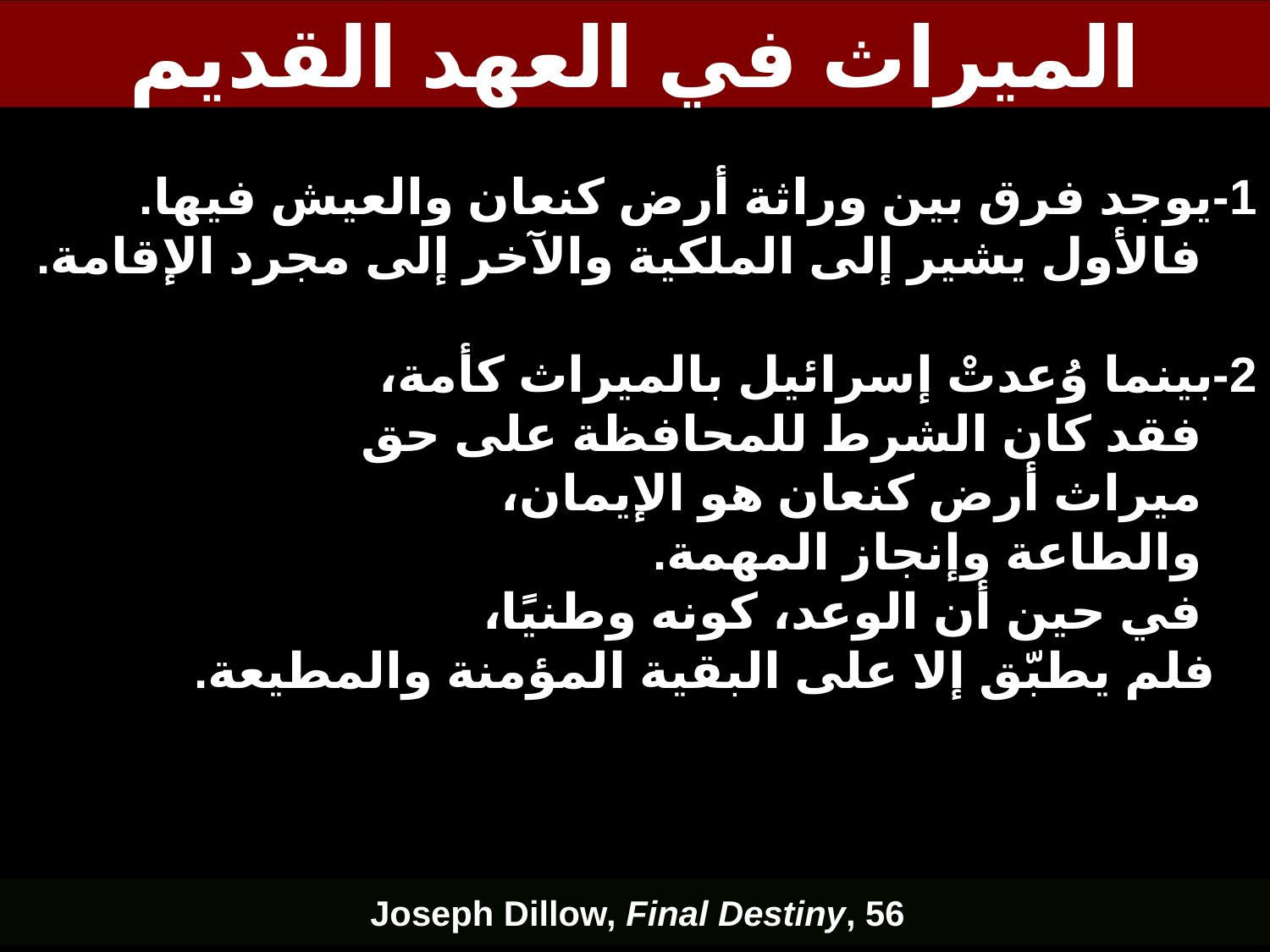

# الميراث في العهد القديم
1-	يوجد فرق بين وراثة أرض كنعان والعيش فيها.
    فالأول يشير إلى الملكية والآخر إلى مجرد الإقامة.

2-	بينما وُعدتْ إسرائيل بالميراث كأمة،
    فقد كان الشرط للمحافظة على حق
    ميراث أرض كنعان هو الإيمان،
    والطاعة وإنجاز المهمة.
    في حين أن الوعد، كونه وطنيًا،
   فلم يطبّق إلا على البقية المؤمنة والمطيعة.
Joseph Dillow, Final Destiny, 56